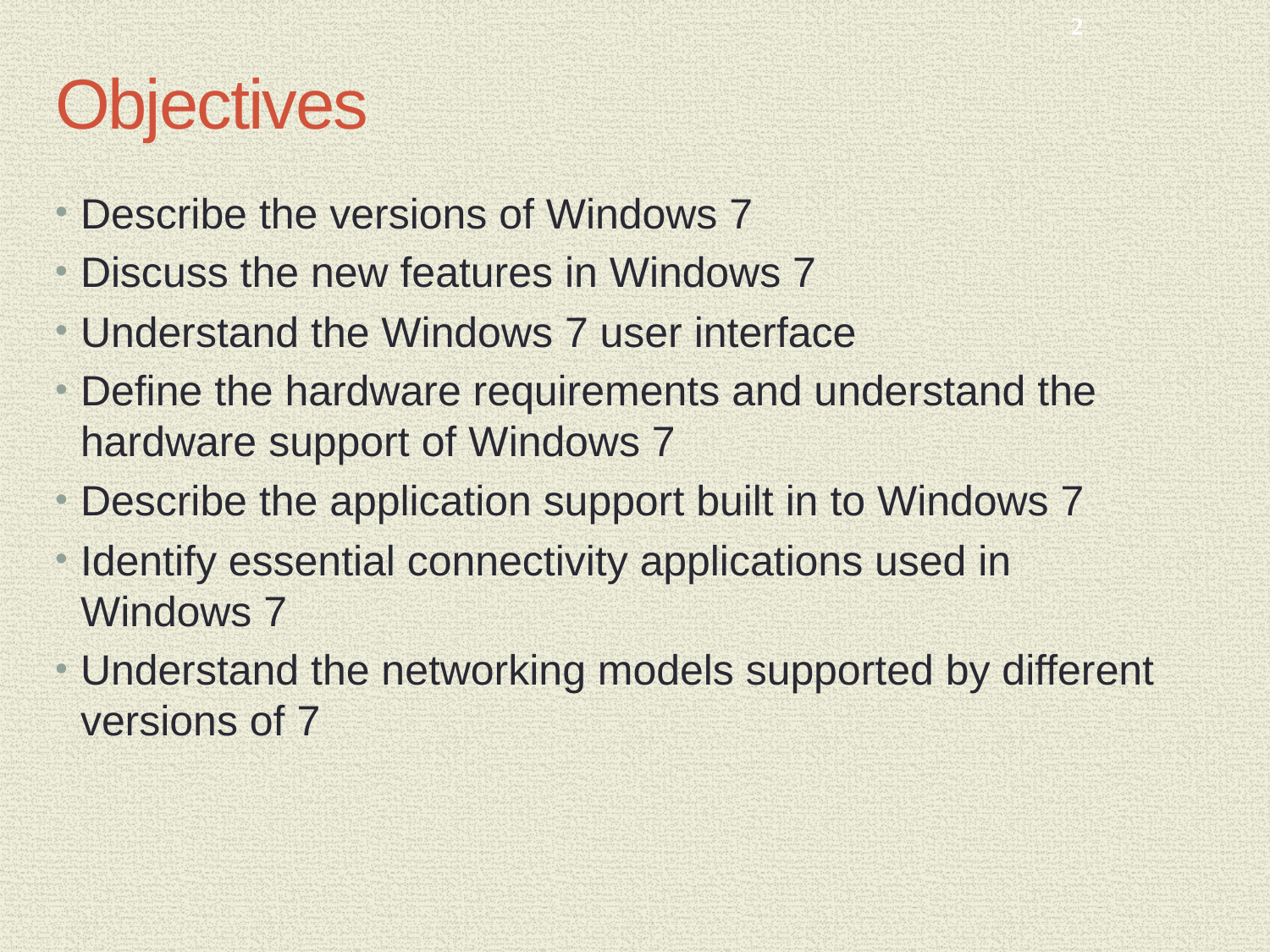

2
# Objectives
Describe the versions of Windows 7
Discuss the new features in Windows 7
Understand the Windows 7 user interface
Define the hardware requirements and understand the hardware support of Windows 7
Describe the application support built in to Windows 7
Identify essential connectivity applications used in Windows 7
Understand the networking models supported by different versions of 7